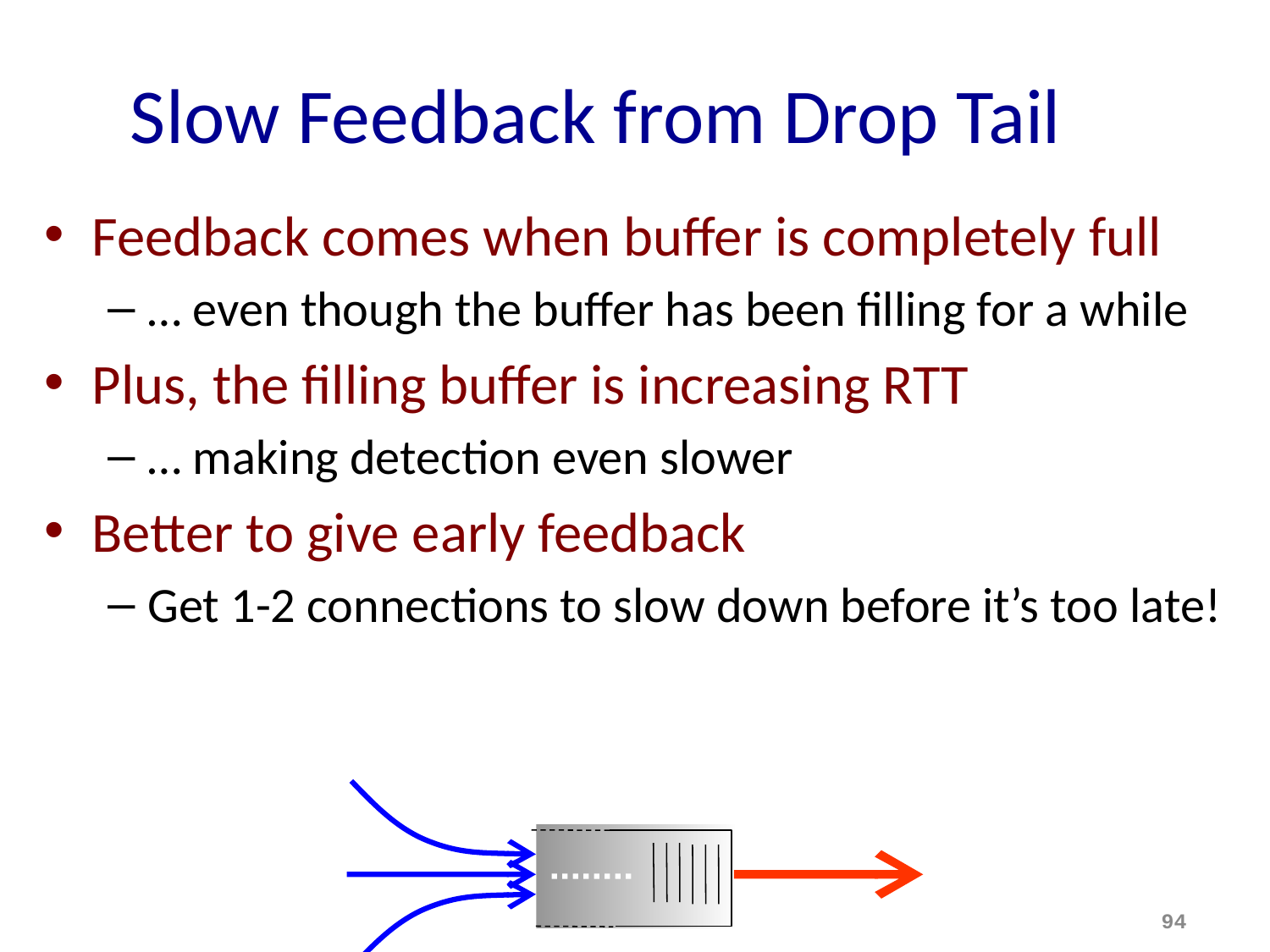

# Slow Feedback from Drop Tail
Feedback comes when buffer is completely full
… even though the buffer has been filling for a while
Plus, the filling buffer is increasing RTT
… making detection even slower
Better to give early feedback
Get 1-2 connections to slow down before it’s too late!

94